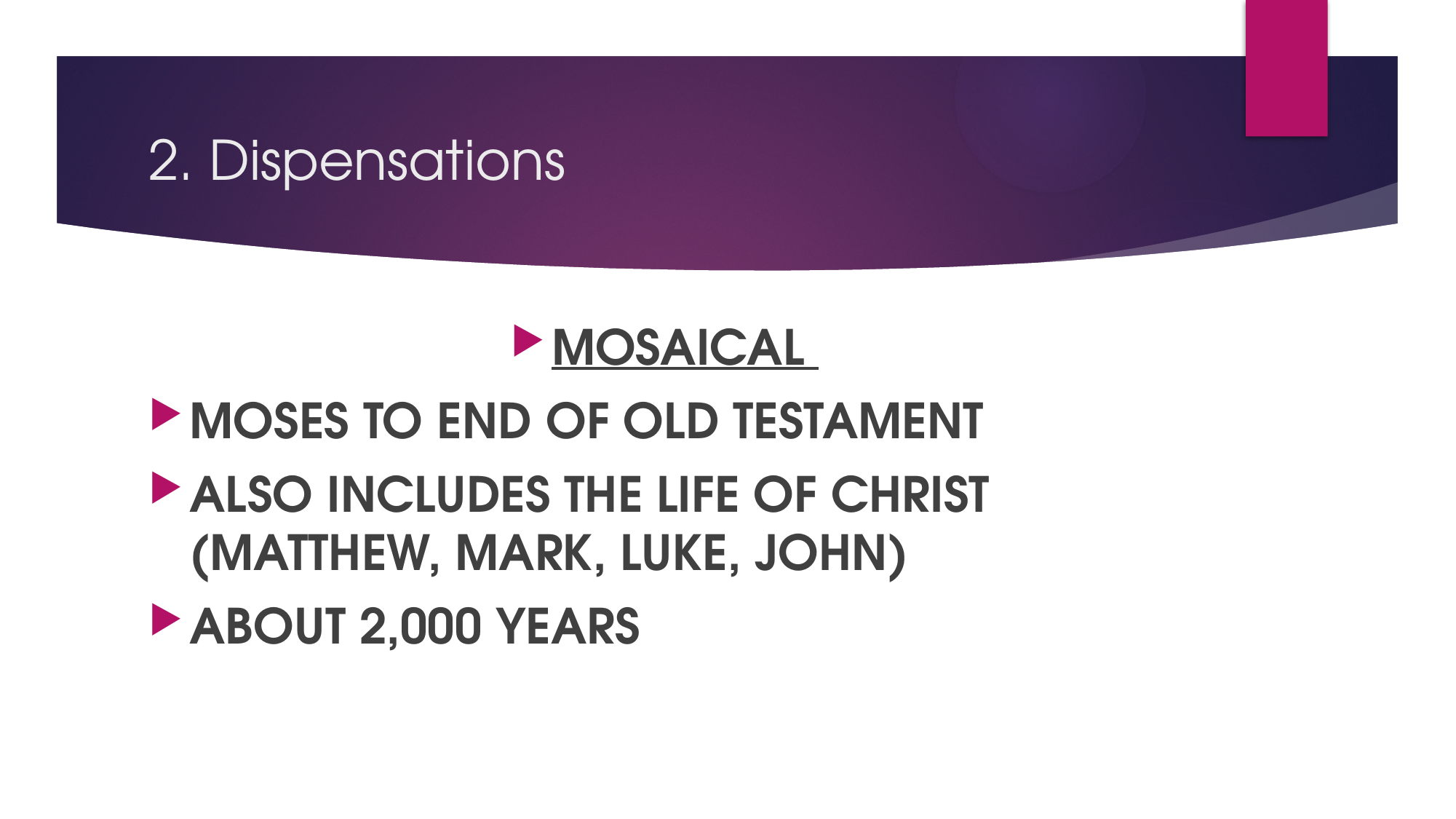

# 2. Dispensations
MOSAICAL
MOSES TO END OF OLD TESTAMENT
ALSO INCLUDES THE LIFE OF CHRIST (MATTHEW, MARK, LUKE, JOHN)
ABOUT 2,000 YEARS